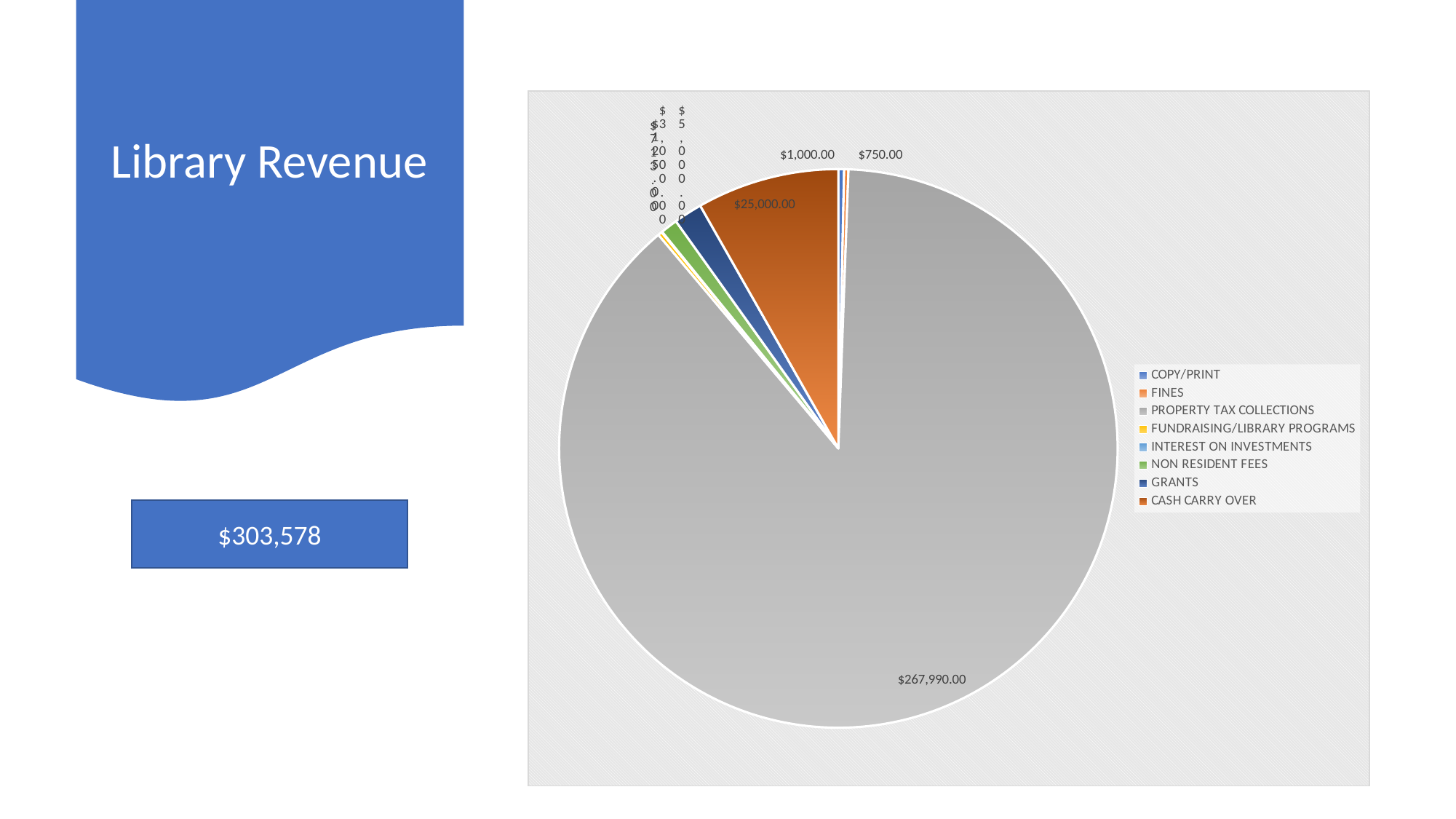

Library Revenue

### Chart

| Category |  |
|---|---|
| COPY/PRINT | 1000.0 |
| FINES | 750.0 |
| PROPERTY TAX COLLECTIONS | 267990.0 |
| FUNDRAISING/LIBRARY PROGRAMS | 713.0 |
| INTEREST ON INVESTMENTS | 125.0 |
| NON RESIDENT FEES | 3000.0 |
| GRANTS | 5000.0 |
| CASH CARRY OVER | 25000.0 |

### Chart

| Category |
|---|
$303,578